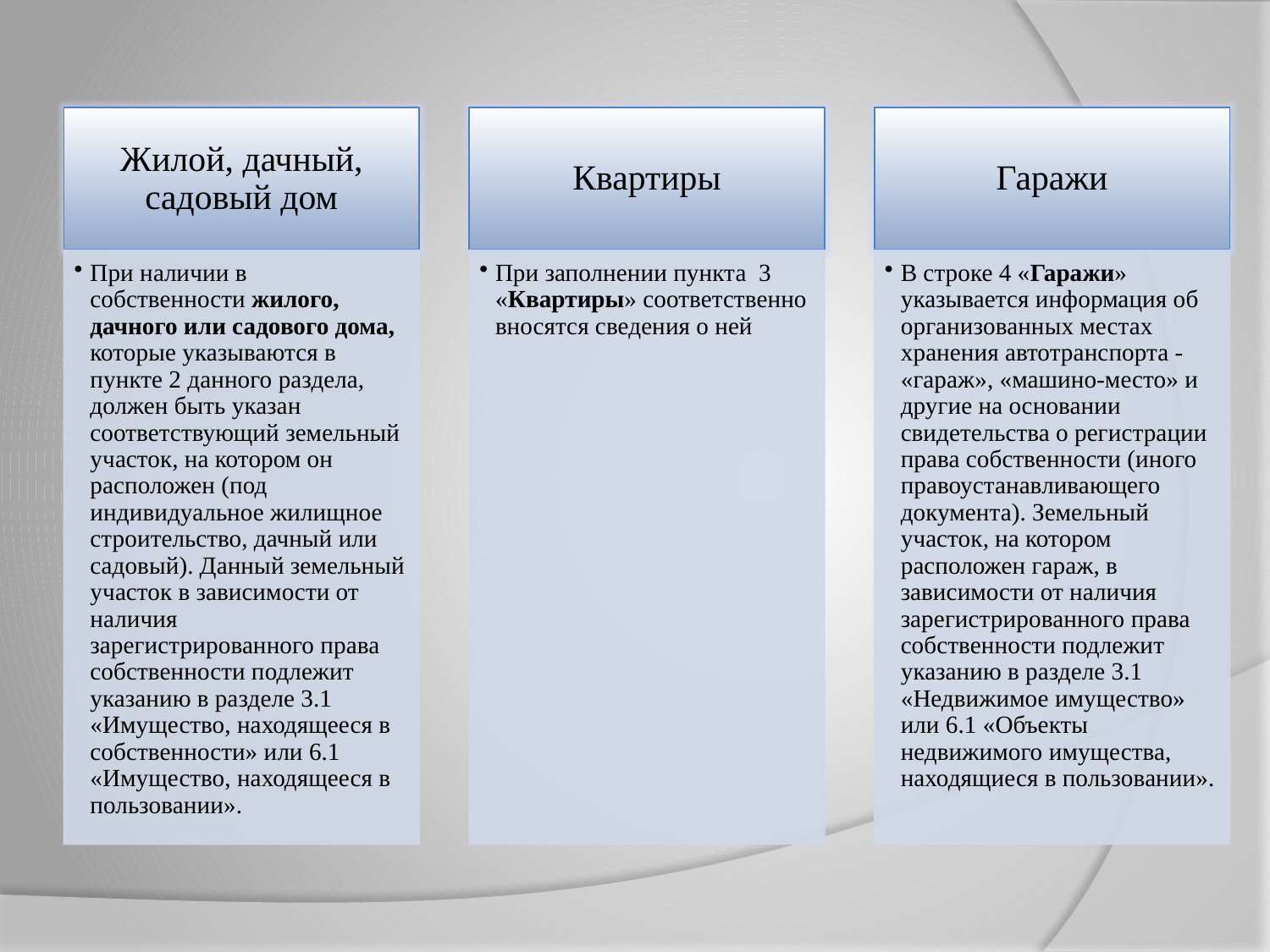

Жилой, дачный, садовый дом
При наличии в собственности жилого, дачного или садового дома, которые указываются в пункте 2 данного раздела, должен быть указан соответствующий земельный участок, на котором он расположен (под индивидуальное жилищное строительство, дачный или садовый). Данный земельный участок в зависимости от наличия зарегистрированного права собственности подлежит указанию в разделе 3.1 «Имущество, находящееся в собственности» или 6.1 «Имущество, находящееся в пользовании».

Квартиры
При заполнении пункта  3 «Квартиры» соответственно вносятся сведения о ней

Гаражи
В строке 4 «Гаражи» указывается информация об организованных местах хранения автотранспорта - «гараж», «машино-место» и другие на основании свидетельства о регистрации права собственности (иного правоустанавливающего документа). Земельный участок, на котором расположен гараж, в зависимости от наличия зарегистрированного права собственности подлежит указанию в разделе 3.1 «Недвижимое имущество» или 6.1 «Объекты недвижимого имущества, находящиеся в пользовании».